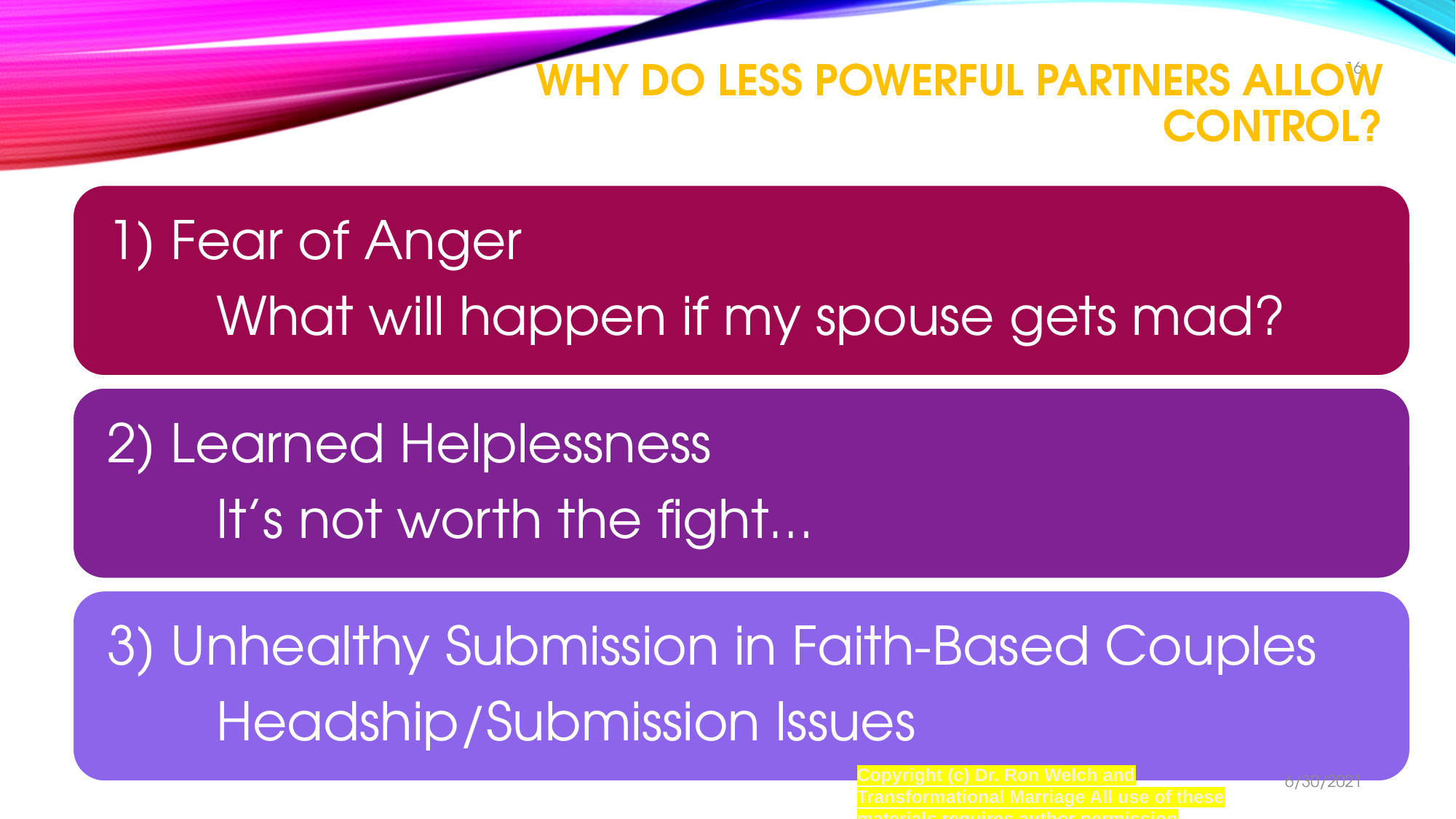

16
# Why Do less powerful partners Allow Control?
1) Fear of Anger
	What will happen if my spouse gets mad?
2) Learned Helplessness
	It’s not worth the fight…
3) Unhealthy Submission in Faith-Based Couples
	Headship/Submission Issues
6/30/2021
Copyright (c) Dr. Ron Welch and Transformational Marriage All use of these materials requires author permission